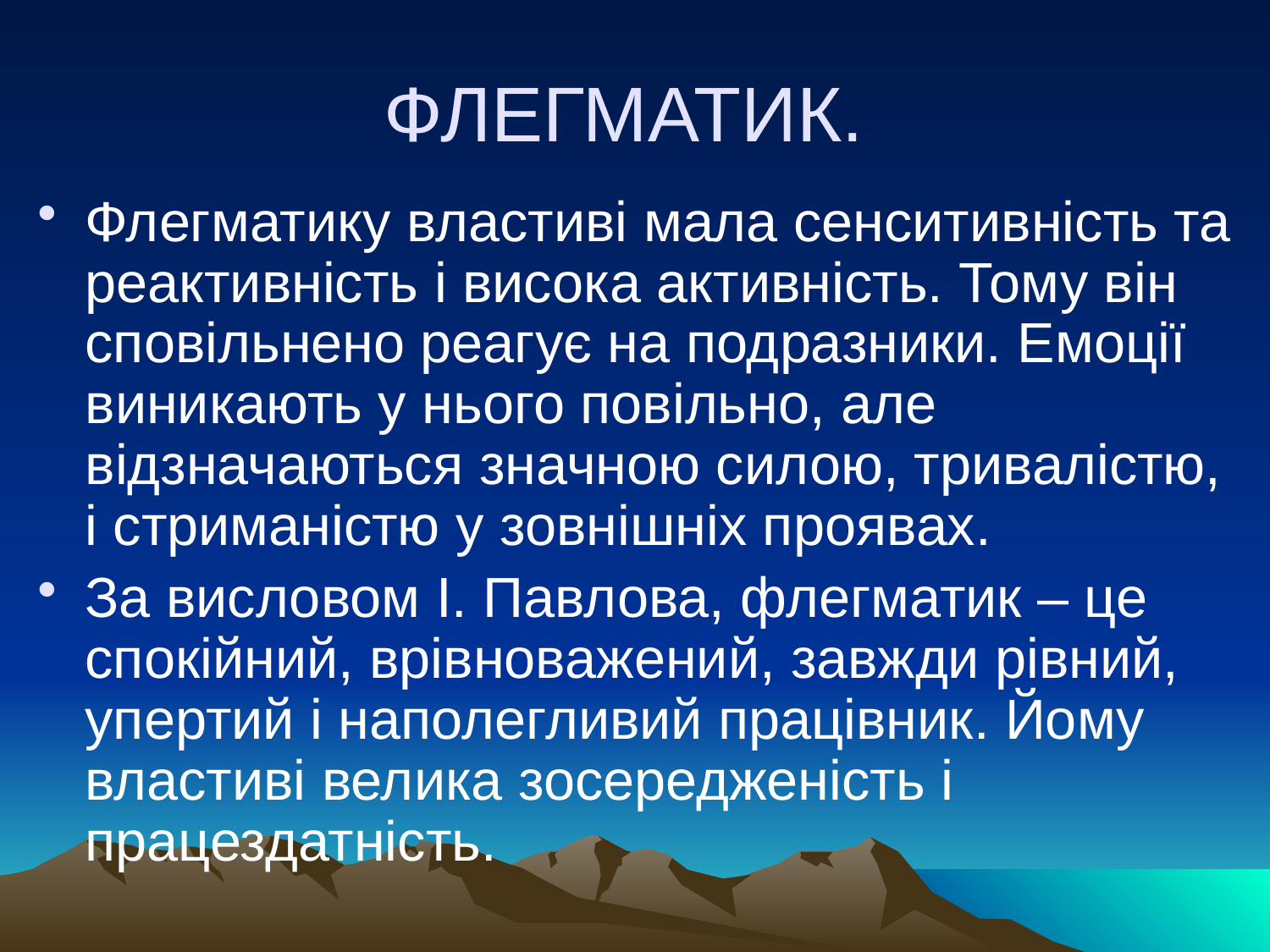

# ФЛЕГМАТИК.
Флегматику властиві мала сенситивність та реактивність і висока активність. Тому він сповільнено реагує на подразники. Емоції виникають у нього повільно, але відзначаються значною силою, тривалістю, і стриманістю у зовнішніх проявах.
За висловом І. Павлова, флегматик – це спокійний, врівноважений, завжди рівний, упертий і наполегливий працівник. Йому властиві велика зосередженість і працездатність.